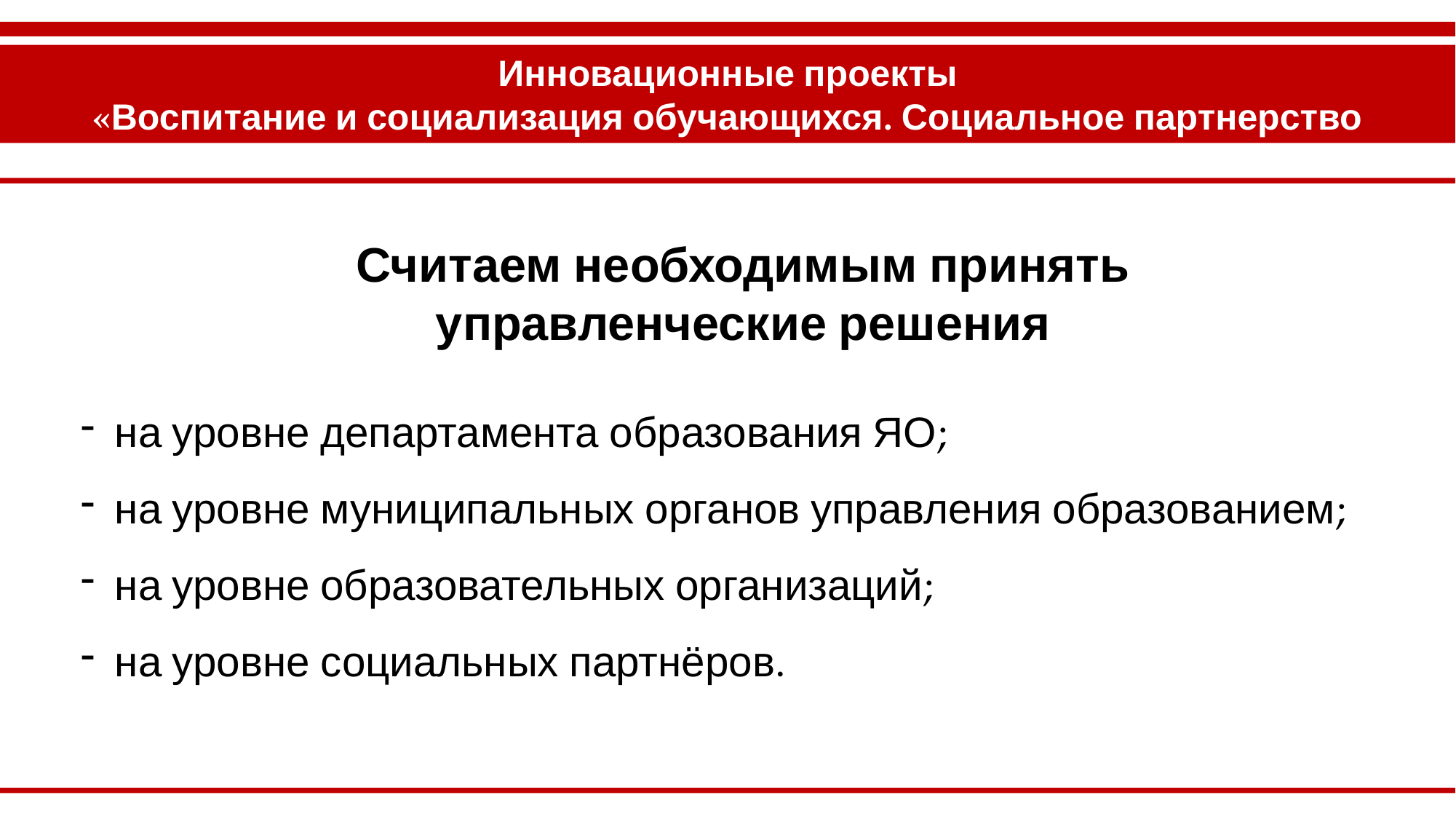

Инновационные проекты
«Воспитание и социализация обучающихся. Социальное партнерство

Считаем необходимым принять управленческие решения

на уровне департамента образования ЯО;
на уровне муниципальных органов управления образованием;
на уровне образовательных организаций;
на уровне социальных партнёров.